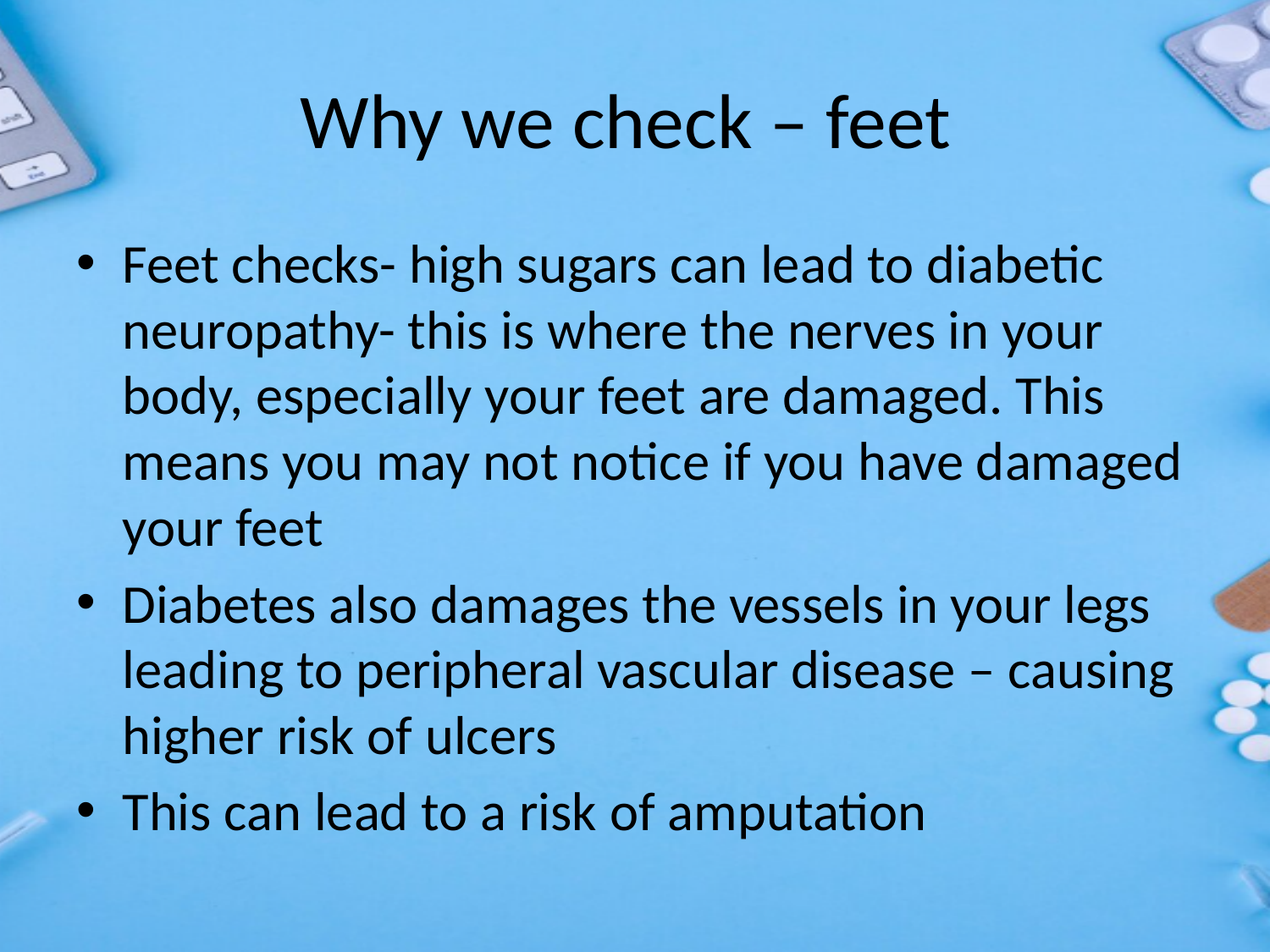

# Why we check – feet
Feet checks- high sugars can lead to diabetic neuropathy- this is where the nerves in your body, especially your feet are damaged. This means you may not notice if you have damaged your feet
Diabetes also damages the vessels in your legs leading to peripheral vascular disease – causing higher risk of ulcers
This can lead to a risk of amputation